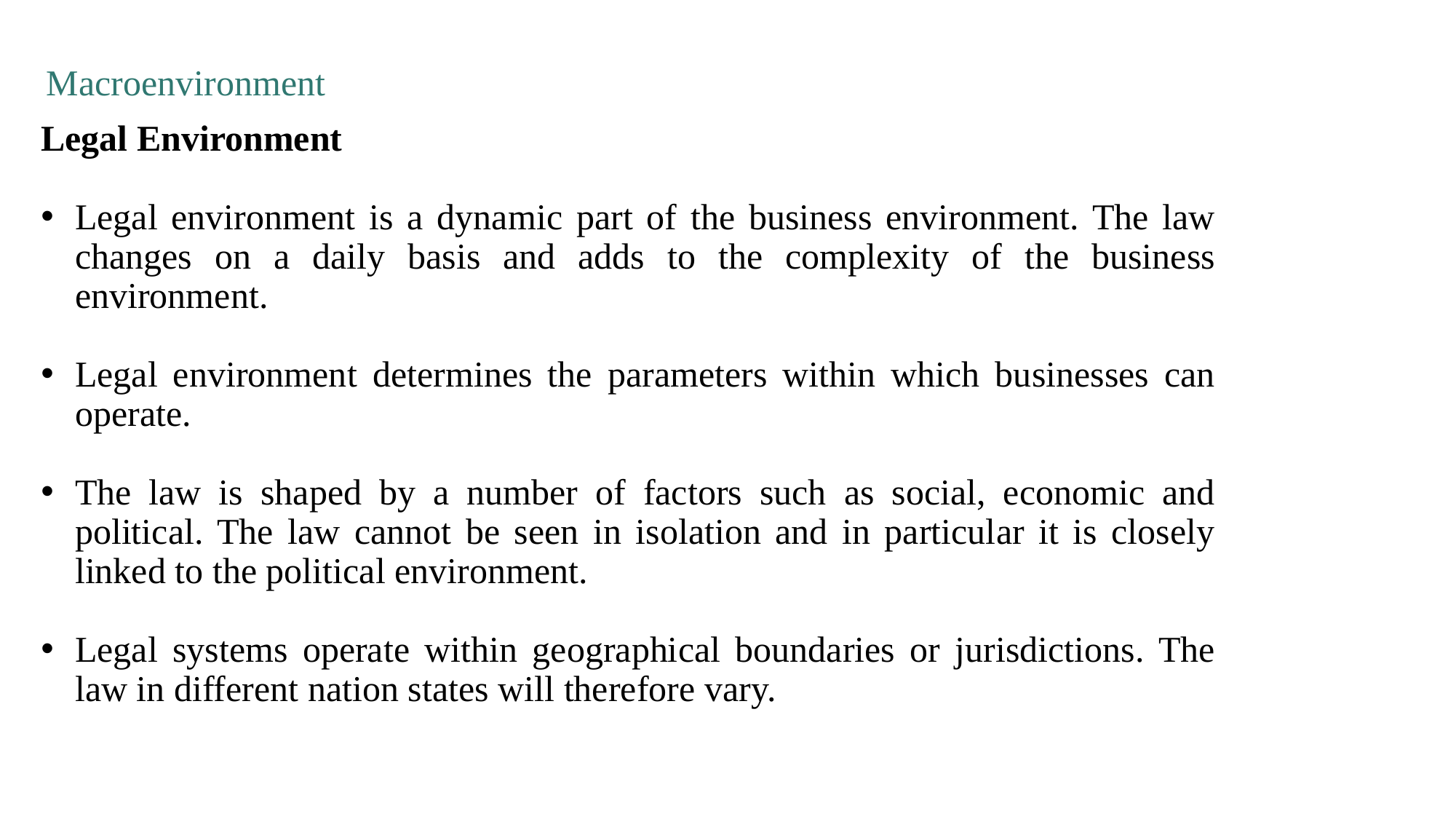

Macroenvironment
Legal Environment

Legal environment is a dynamic part of the business environment. The law changes on a daily basis and adds to the complexity of the business environment.

Legal environment determines the parameters within which businesses can operate.

The law is shaped by a number of factors such as social, economic and political. The law cannot be seen in isolation and in particular it is closely linked to the political environment.

Legal systems operate within geographical boundaries or jurisdictions. The law in different nation states will therefore vary.